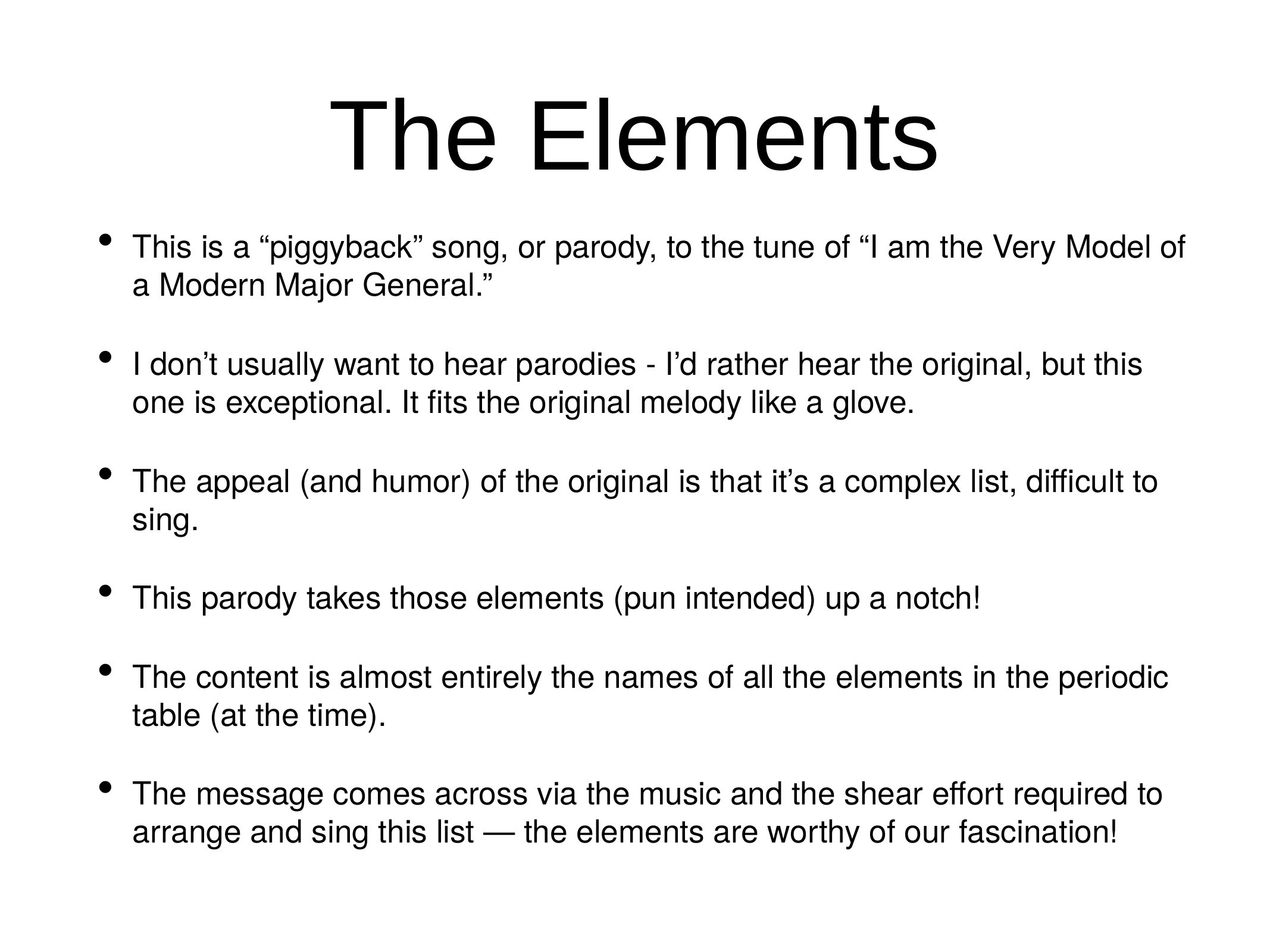

# The Elements
This is a “piggyback” song, or parody, to the tune of “I am the Very Model of a Modern Major General.”
I don’t usually want to hear parodies - I’d rather hear the original, but this one is exceptional. It fits the original melody like a glove.
The appeal (and humor) of the original is that it’s a complex list, difficult to sing.
This parody takes those elements (pun intended) up a notch!
The content is almost entirely the names of all the elements in the periodic table (at the time).
The message comes across via the music and the shear effort required to arrange and sing this list — the elements are worthy of our fascination!